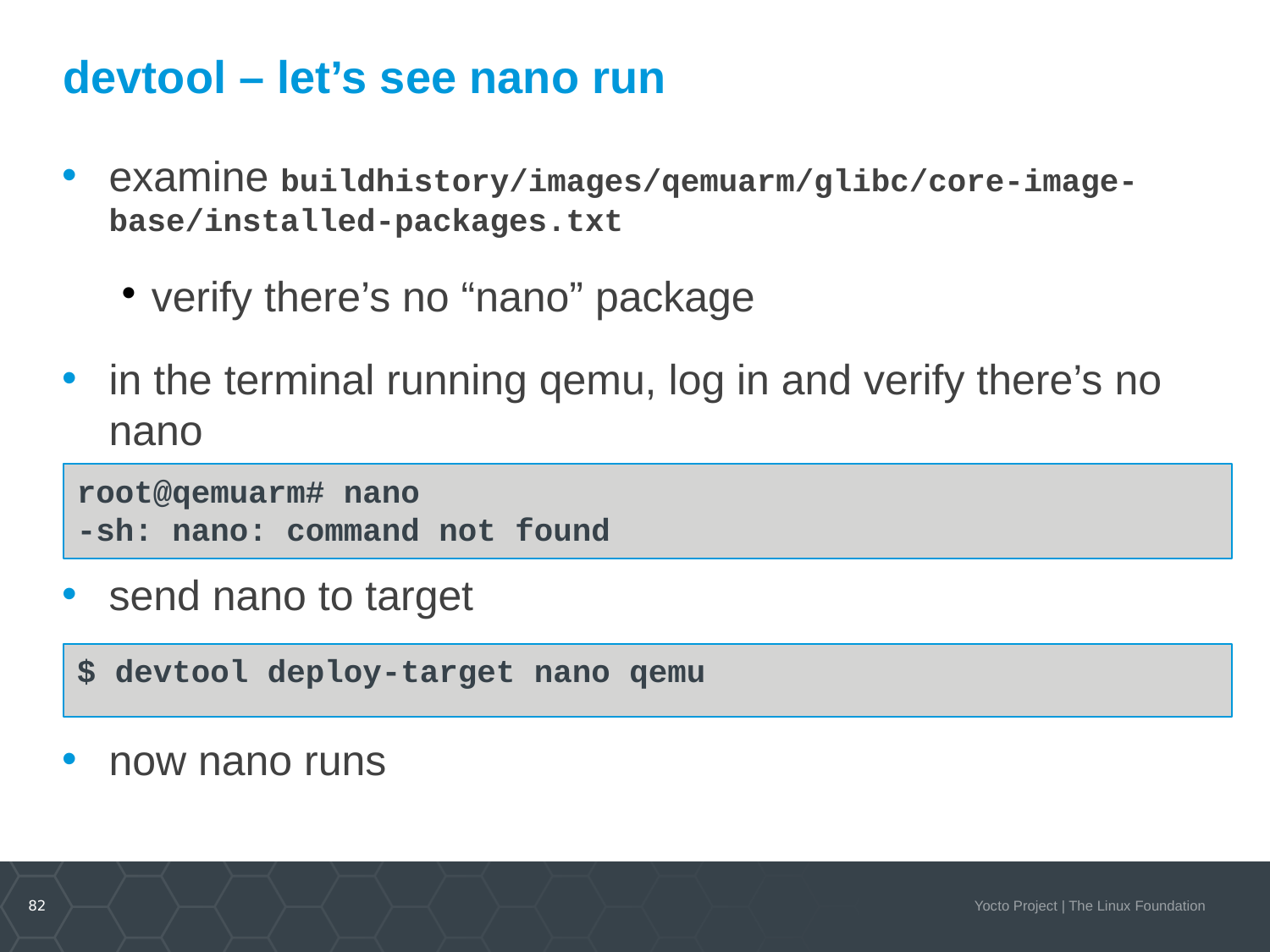

devtool – let’s see nano run
examine buildhistory/images/qemuarm/glibc/core-image-base/installed-packages.txt
verify there’s no “nano” package
in the terminal running qemu, log in and verify there’s no nano

send nano to target

now nano runs
root@qemuarm# nano
-sh: nano: command not found
$ devtool deploy-target nano qemu